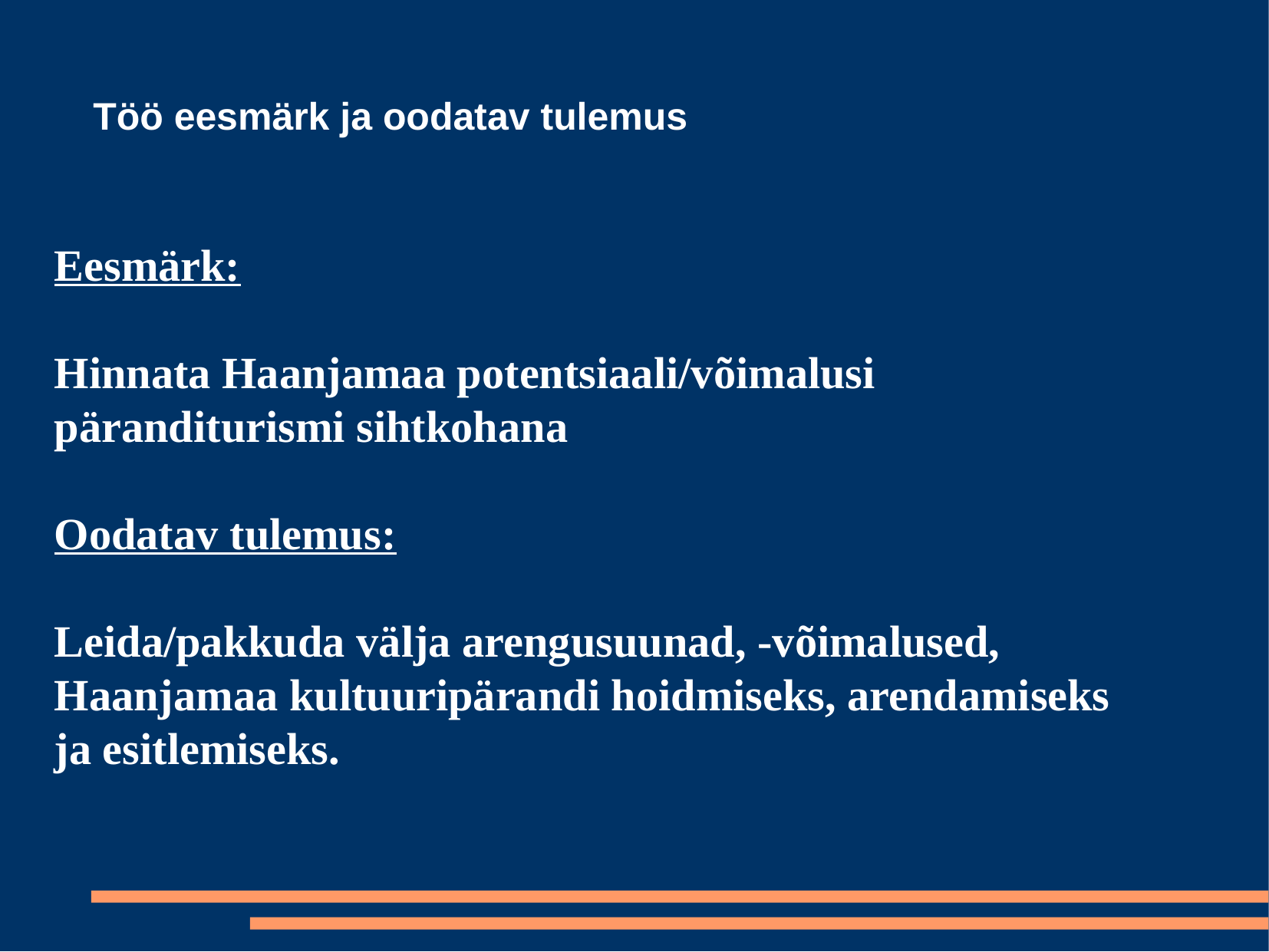

Töö eesmärk ja oodatav tulemus

Eesmärk:

Hinnata Haanjamaa potentsiaali/võimalusi päranditurismi sihtkohana

Oodatav tulemus:

Leida/pakkuda välja arengusuunad, -võimalused,  Haanjamaa kultuuripärandi hoidmiseks, arendamiseks ja esitlemiseks.